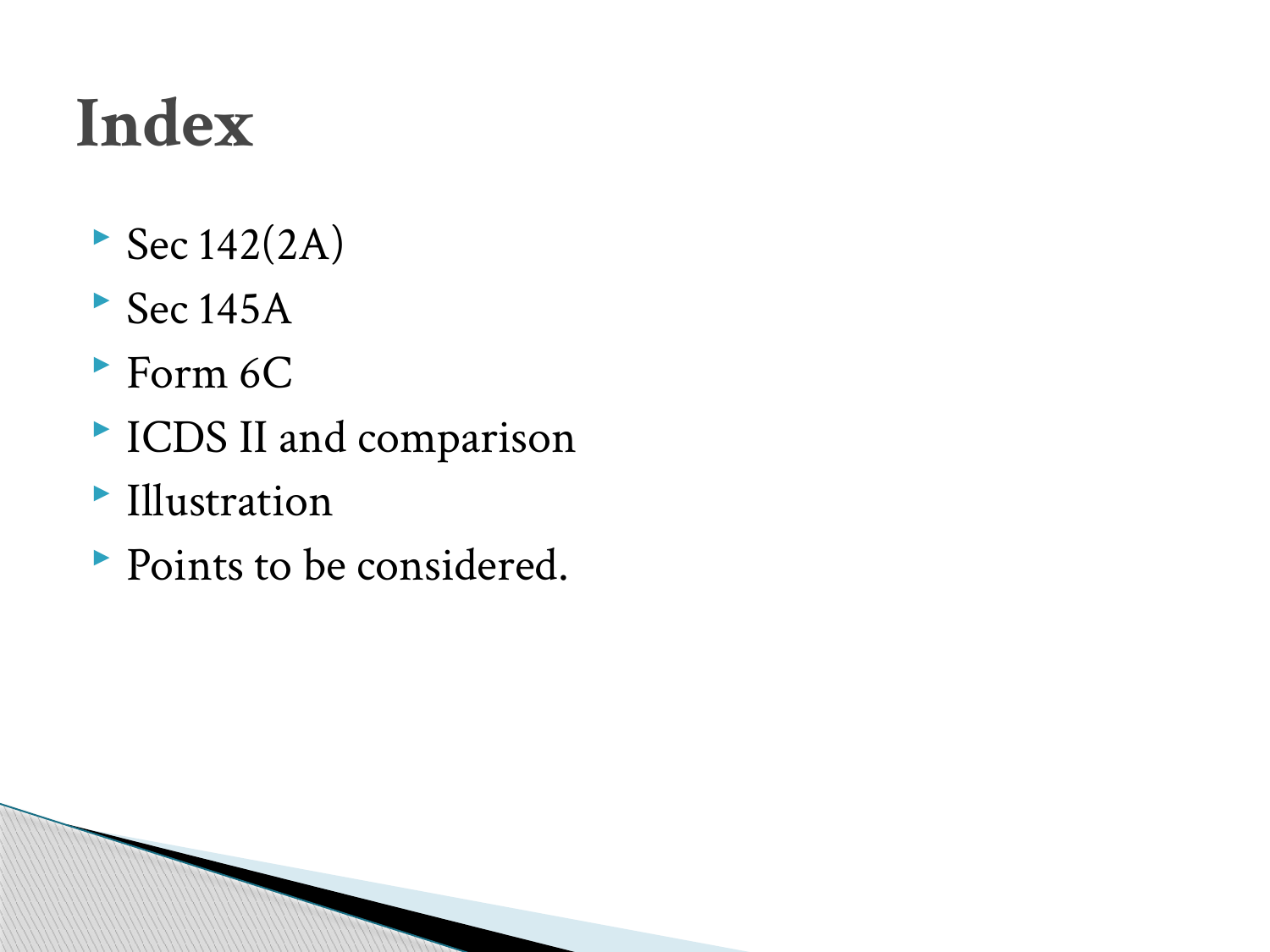

# Index
Sec 142(2A)
Sec 145A
Form 6C
ICDS II and comparison
Illustration
Points to be considered.